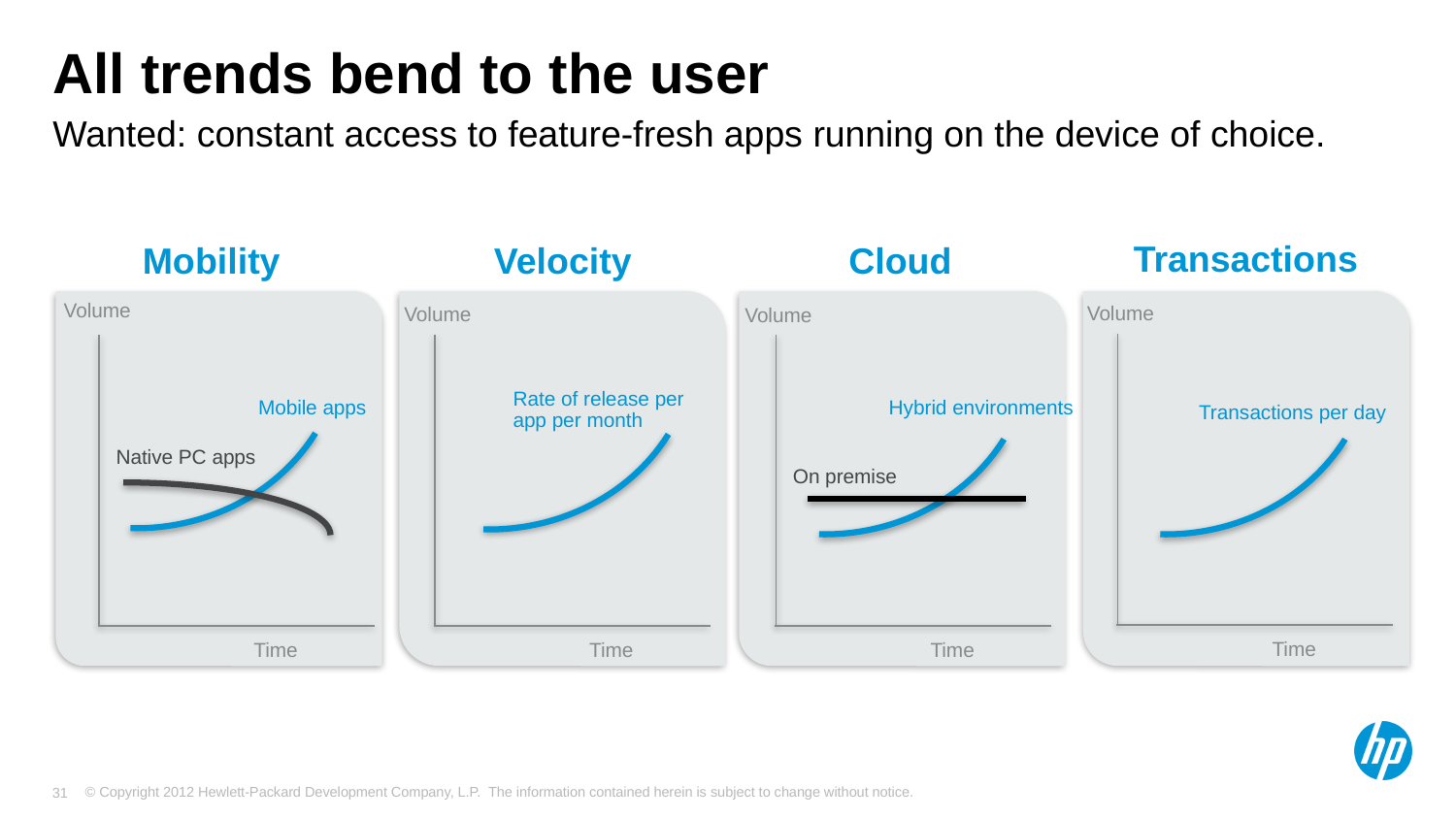

# All trends bend to the user
Wanted: constant access to feature-fresh apps running on the device of choice.

Mobility
Volume

Mobile apps
Native PC apps

Time
Transactions

Time
Volume
Transactions per day
Velocity

Time
Volume
Rate of release per app per month
Cloud

Hybrid environments
On premise
Time

Volume